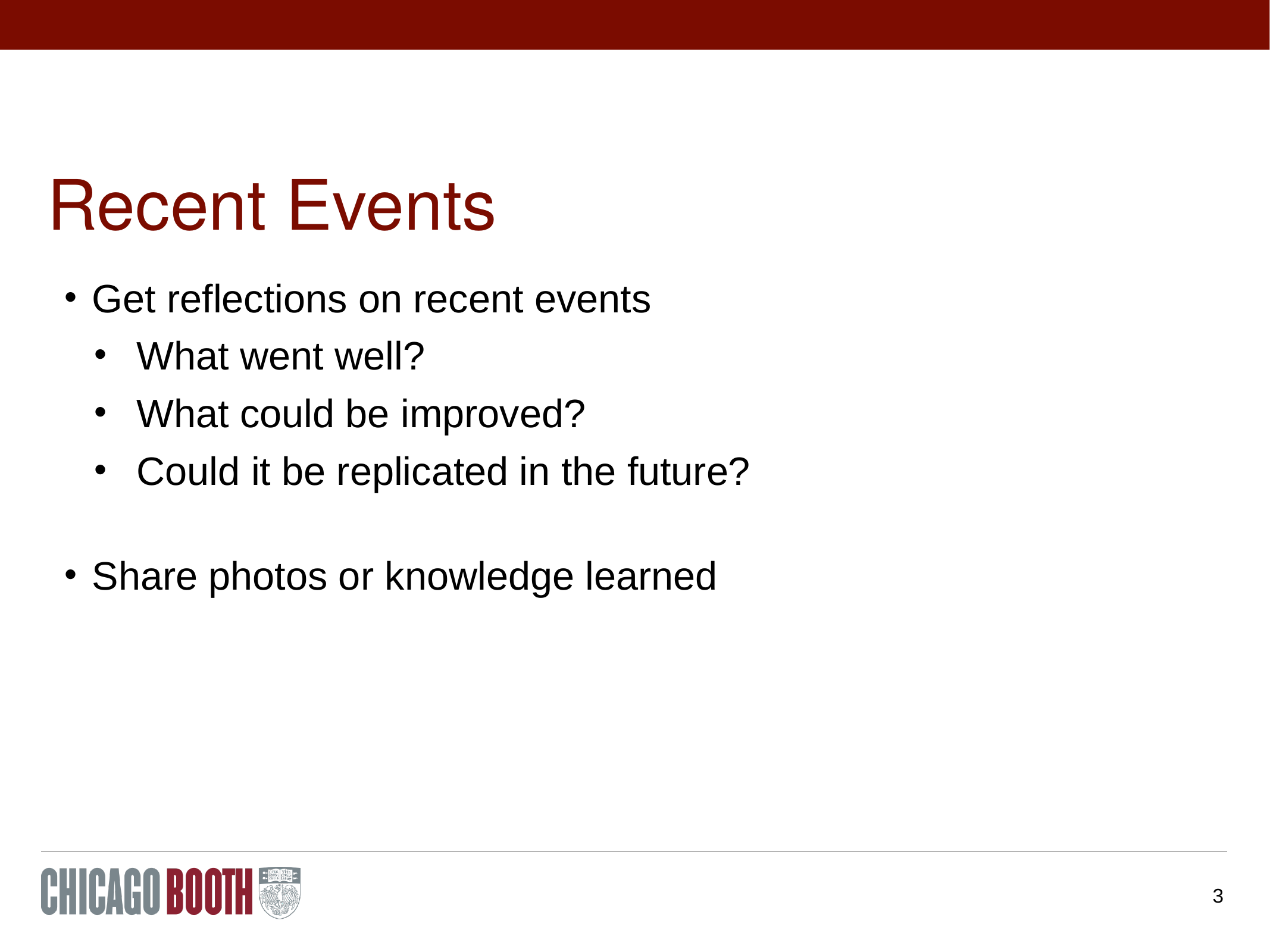

# Recent Events
Get reflections on recent events
What went well?
What could be improved?
Could it be replicated in the future?

Share photos or knowledge learned
3